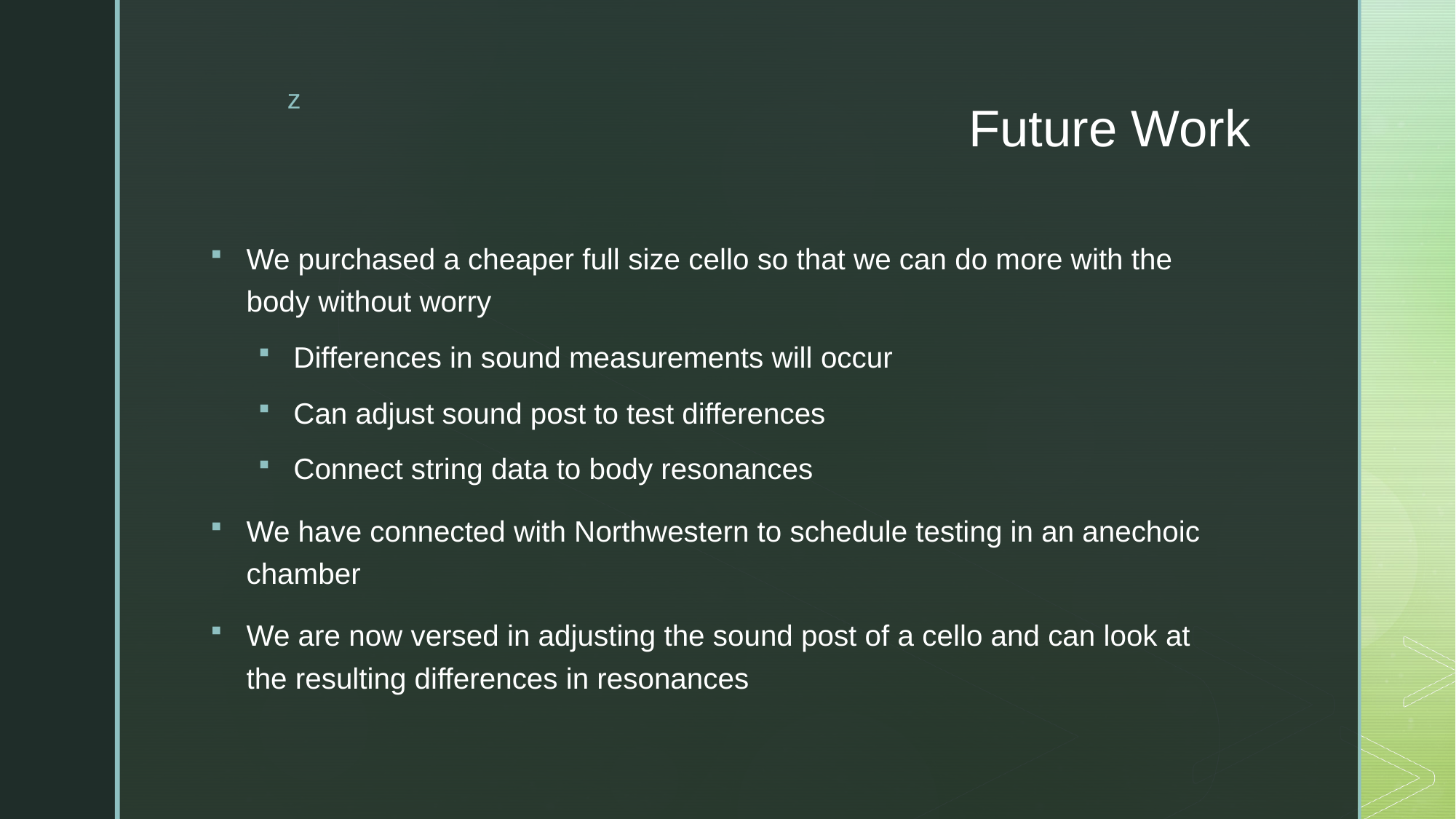

# Future Work
We purchased a cheaper full size cello so that we can do more with the body without worry
Differences in sound measurements will occur
Can adjust sound post to test differences
Connect string data to body resonances
We have connected with Northwestern to schedule testing in an anechoic chamber
We are now versed in adjusting the sound post of a cello and can look at the resulting differences in resonances